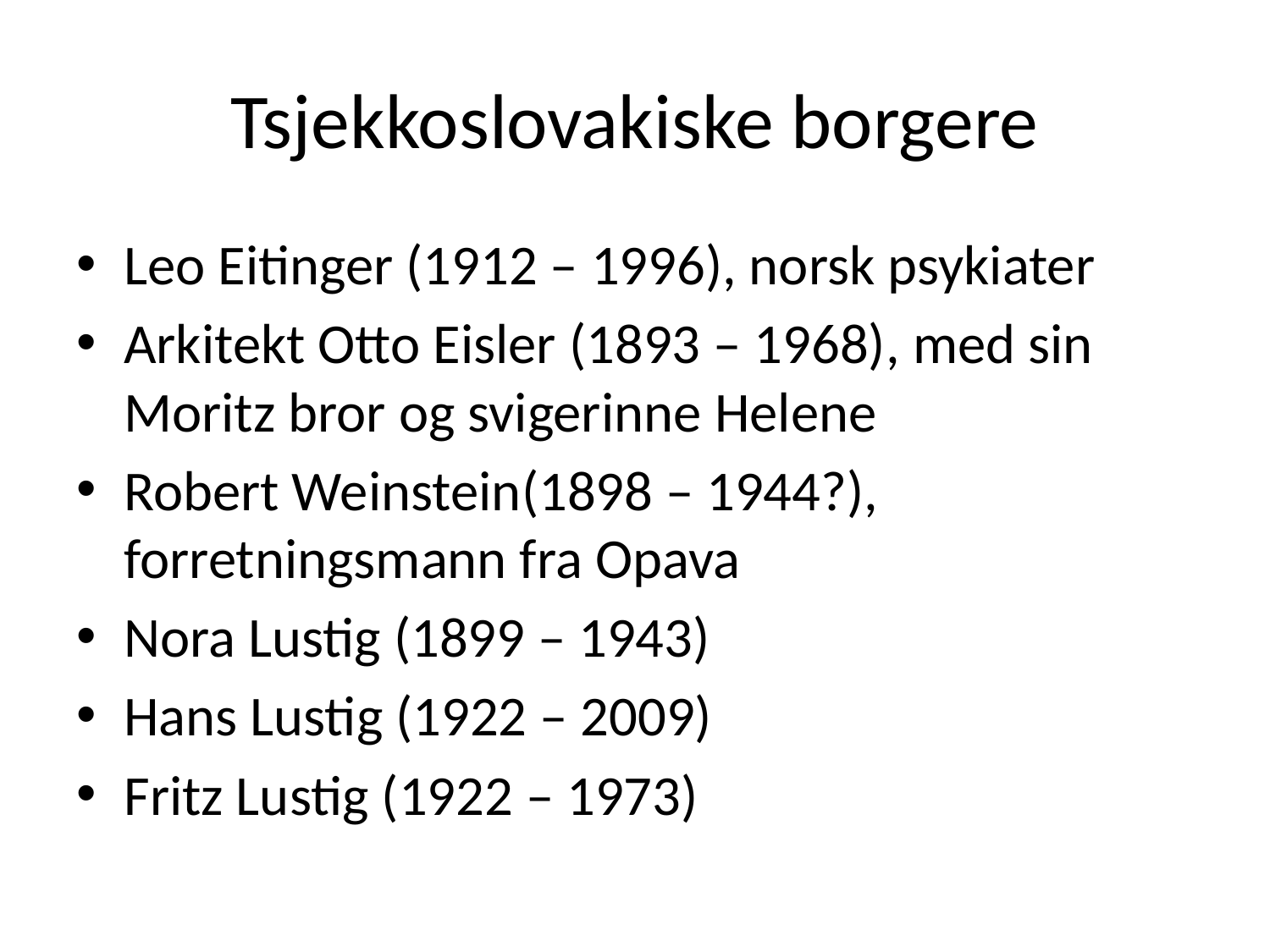

# Tsjekkoslovakiske borgere
Leo Eitinger (1912 – 1996), norsk psykiater
Arkitekt Otto Eisler (1893 – 1968), med sin Moritz bror og svigerinne Helene
Robert Weinstein(1898 – 1944?), forretningsmann fra Opava
Nora Lustig (1899 – 1943)
Hans Lustig (1922 – 2009)
Fritz Lustig (1922 – 1973)